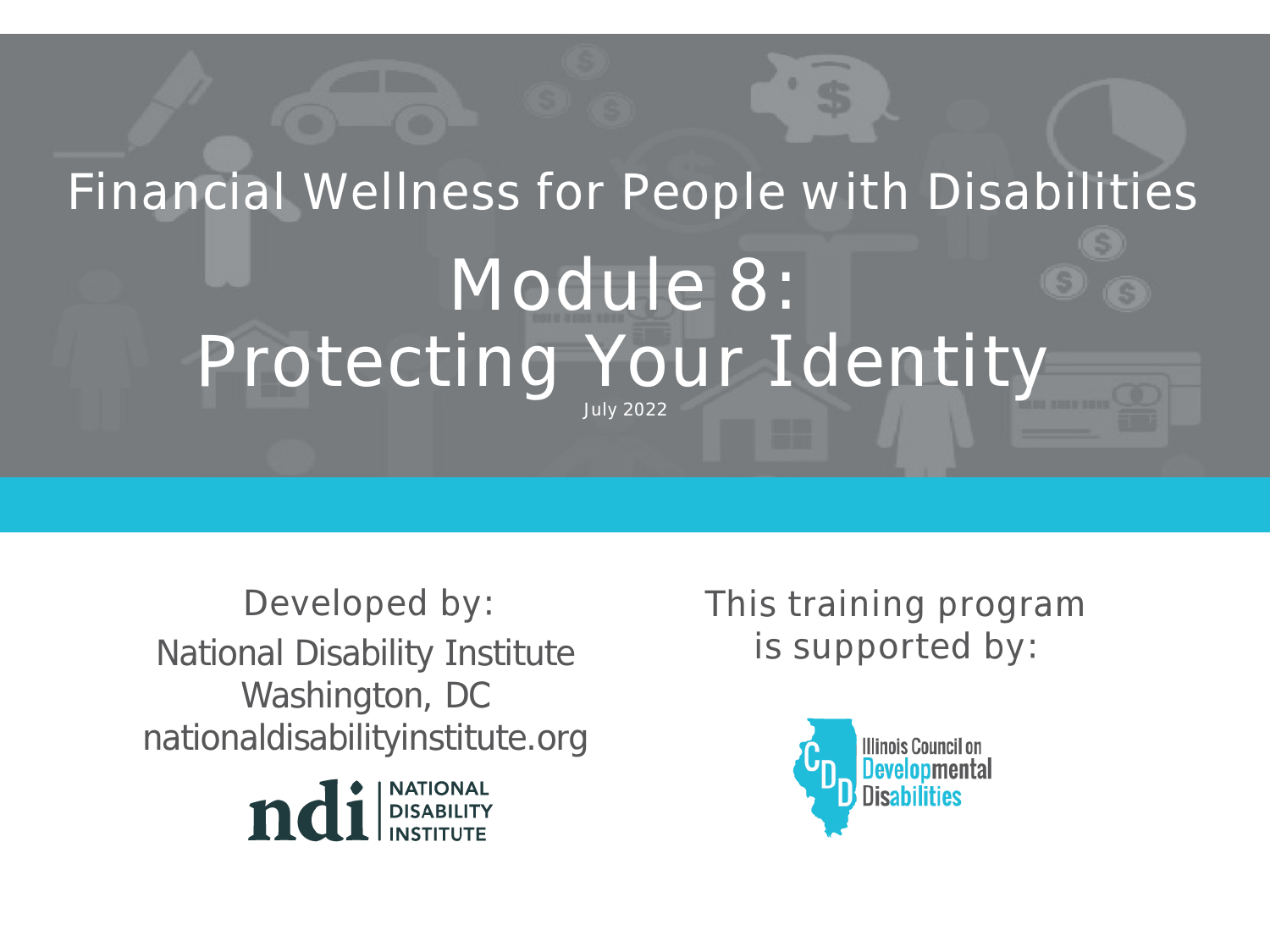

# Module 8: Protecting Your Identity July 2022